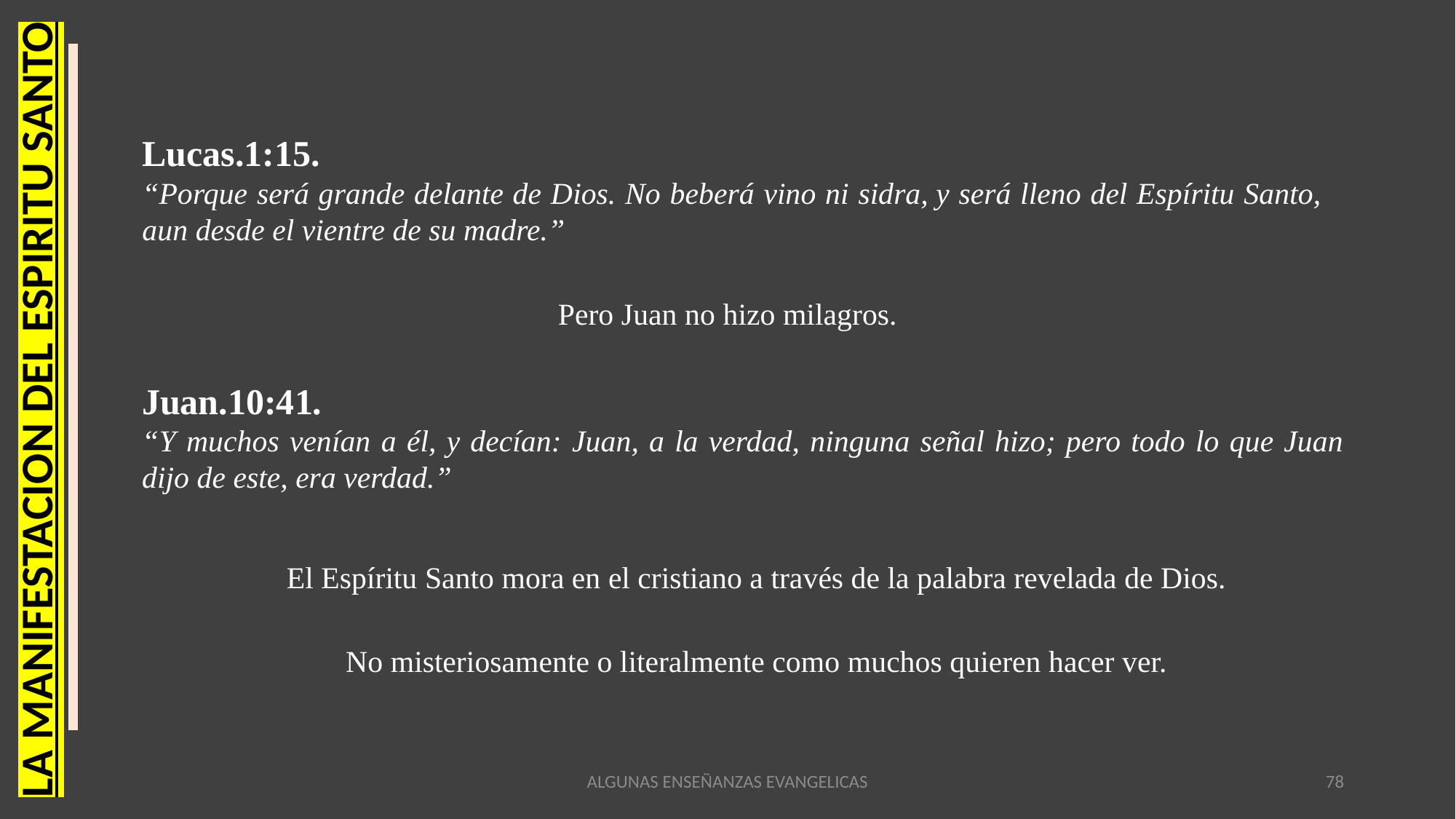

Lucas.1:15.
“Porque será grande delante de Dios. No beberá vino ni sidra, y será lleno del Espíritu Santo, aun desde el vientre de su madre.”
Pero Juan no hizo milagros.
Juan.10:41.
“Y muchos venían a él, y decían: Juan, a la verdad, ninguna señal hizo; pero todo lo que Juan dijo de este, era verdad.”
LA MANIFESTACION DEL ESPIRITU SANTO
El Espíritu Santo mora en el cristiano a través de la palabra revelada de Dios.
No misteriosamente o literalmente como muchos quieren hacer ver.
ALGUNAS ENSEÑANZAS EVANGELICAS
78